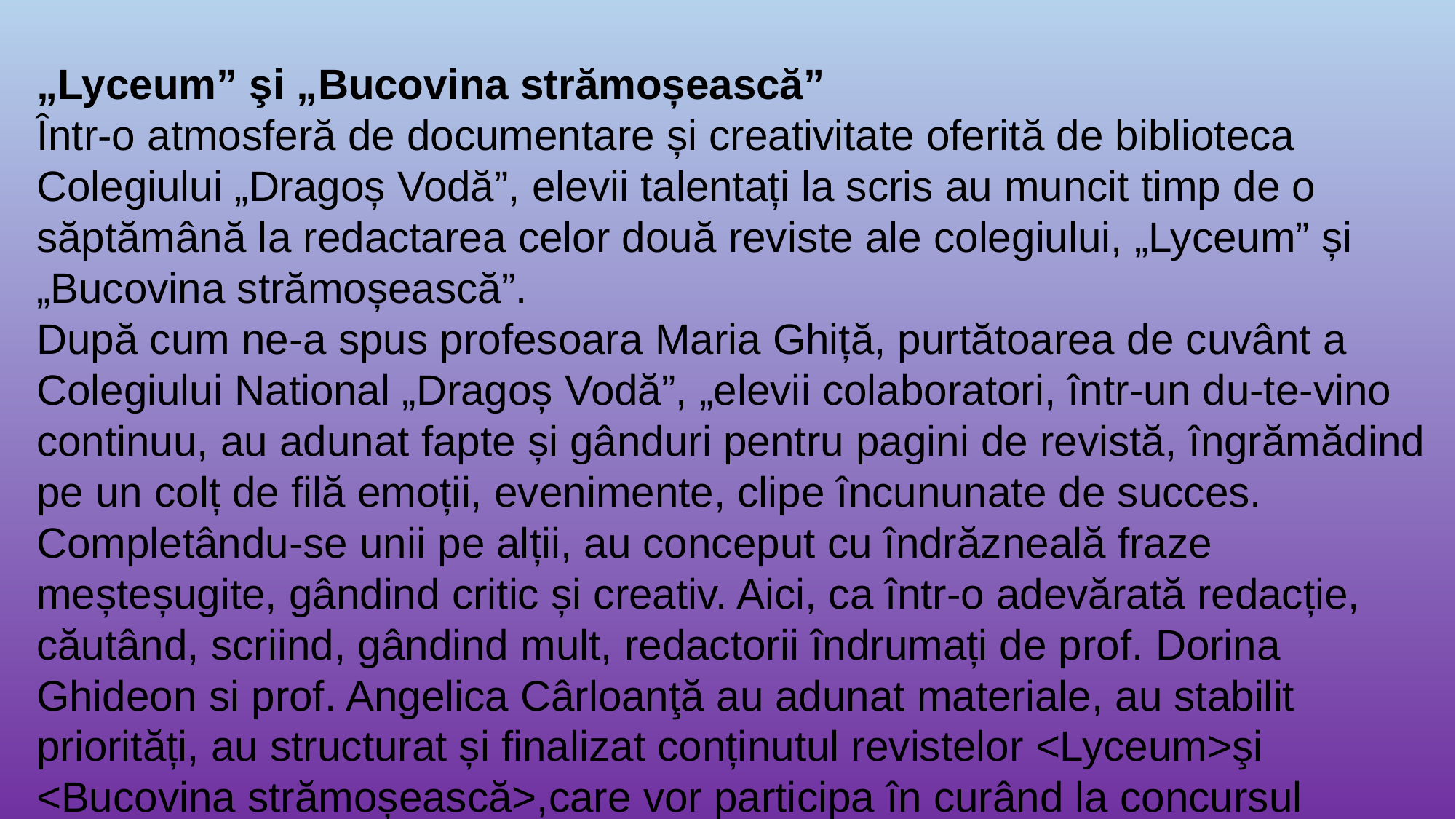

„Lyceum” şi „Bucovina strămoșească”
Într-o atmosferă de documentare și creativitate oferită de biblioteca Colegiului „Dragoș Vodă”, elevii talentați la scris au muncit timp de o săptămână la redactarea celor două reviste ale colegiului, „Lyceum” și „Bucovina strămoșească”.
După cum ne-a spus profesoara Maria Ghiță, purtătoarea de cuvânt a Colegiului National „Dragoș Vodă”, „elevii colaboratori, într-un du-te-vino continuu, au adunat fapte și gânduri pentru pagini de revistă, îngrămădind pe un colț de filă emoții, evenimente, clipe încununate de succes. Completându-se unii pe alții, au conceput cu îndrăzneală fraze meșteșugite, gândind critic și creativ. Aici, ca într-o adevărată redacție, căutând, scriind, gândind mult, redactorii îndrumați de prof. Dorina Ghideon si prof. Angelica Cârloanţă au adunat materiale, au stabilit priorități, au structurat și finalizat conținutul revistelor <Lyceum>şi <Bucovina strămoșească>,care vor participa în curând la concursul județean de reviste școlare”.